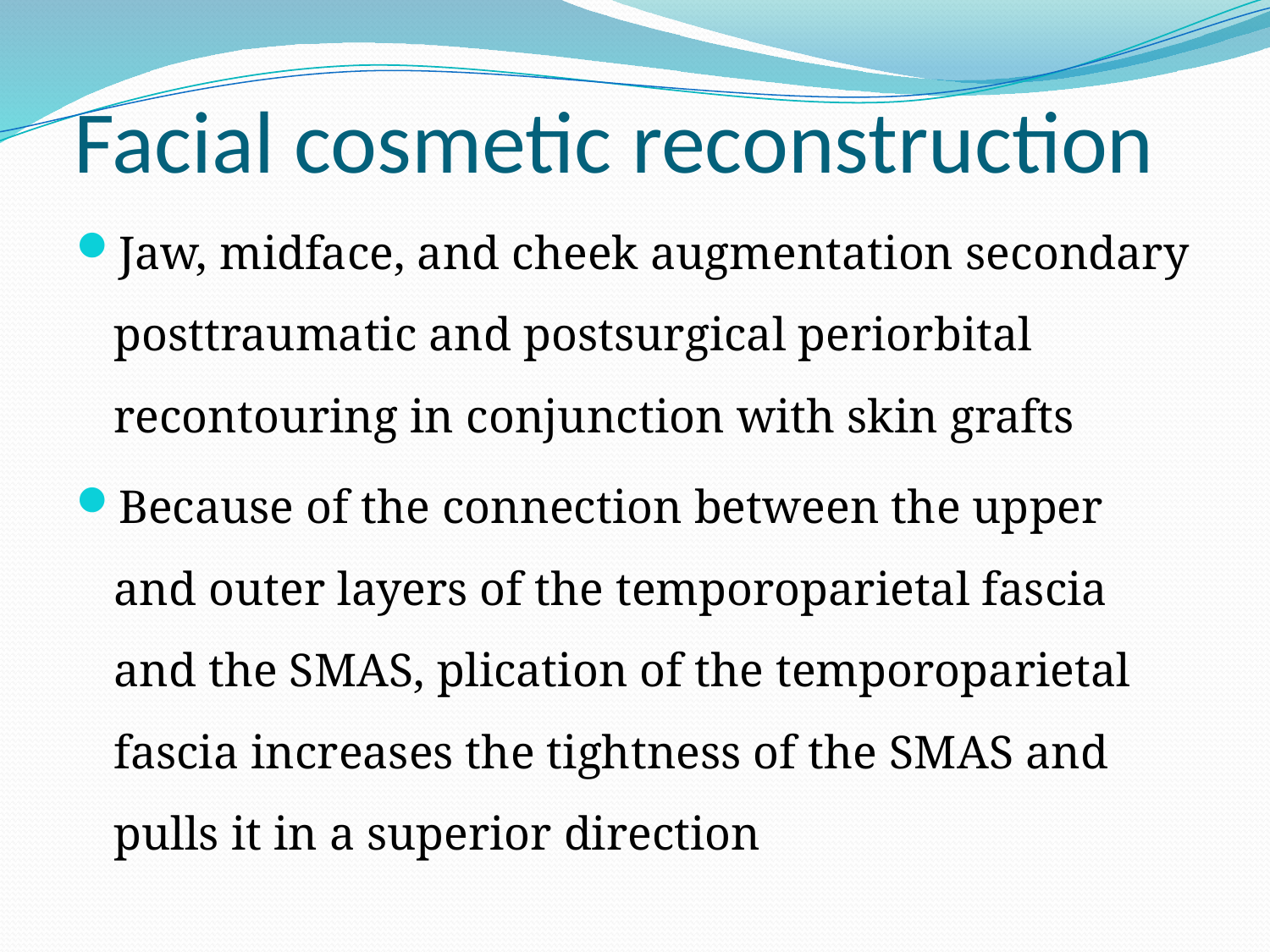

# Facial cosmetic reconstruction
Jaw, midface, and cheek augmentation secondary posttraumatic and postsurgical periorbital recontouring in conjunction with skin grafts
Because of the connection between the upper and outer layers of the temporoparietal fascia and the SMAS, plication of the temporoparietal fascia increases the tightness of the SMAS and pulls it in a superior direction